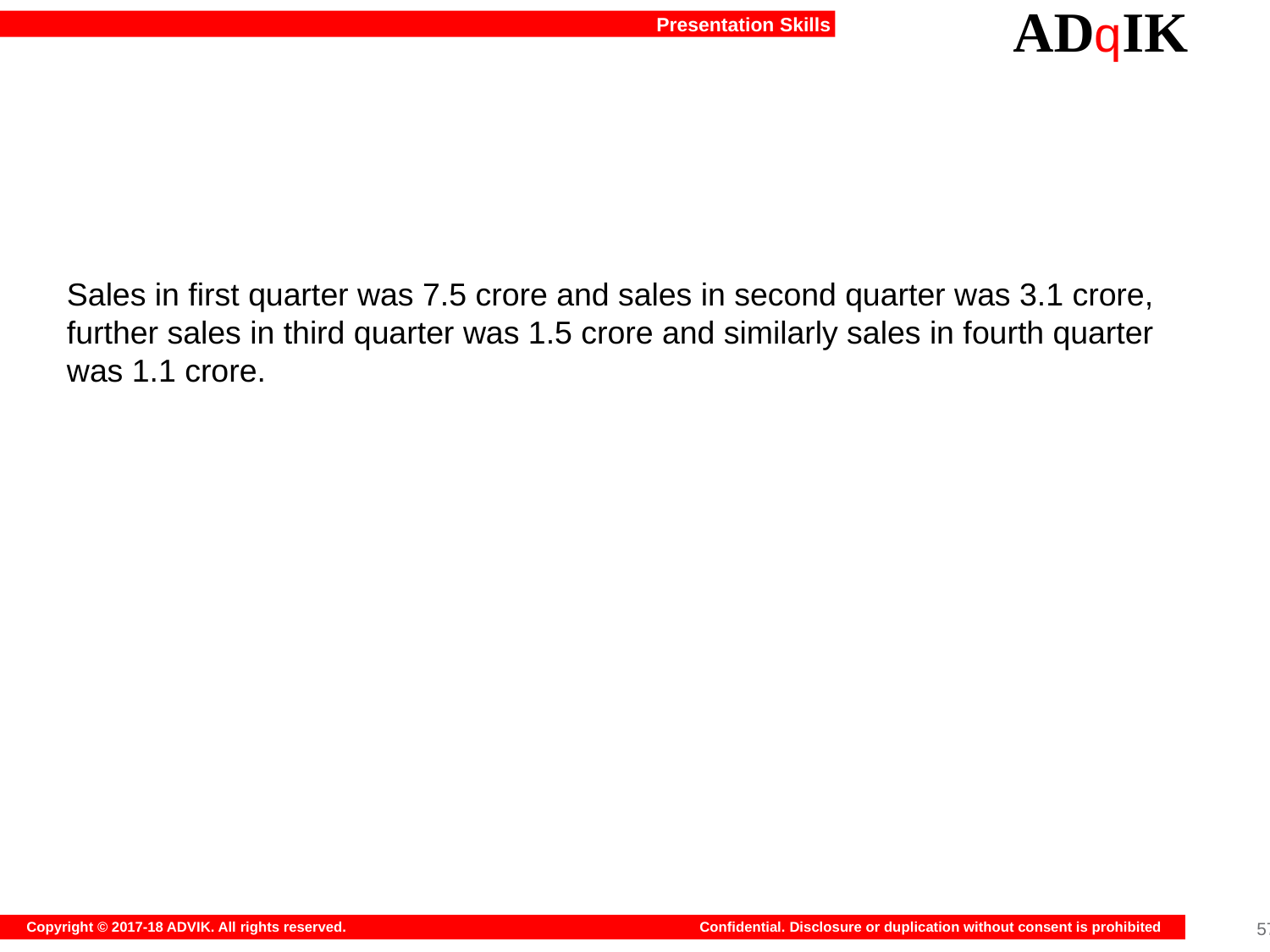

#

Sales in first quarter was 7.5 crore and sales in second quarter was 3.1 crore, further sales in third quarter was 1.5 crore and similarly sales in fourth quarter was 1.1 crore.